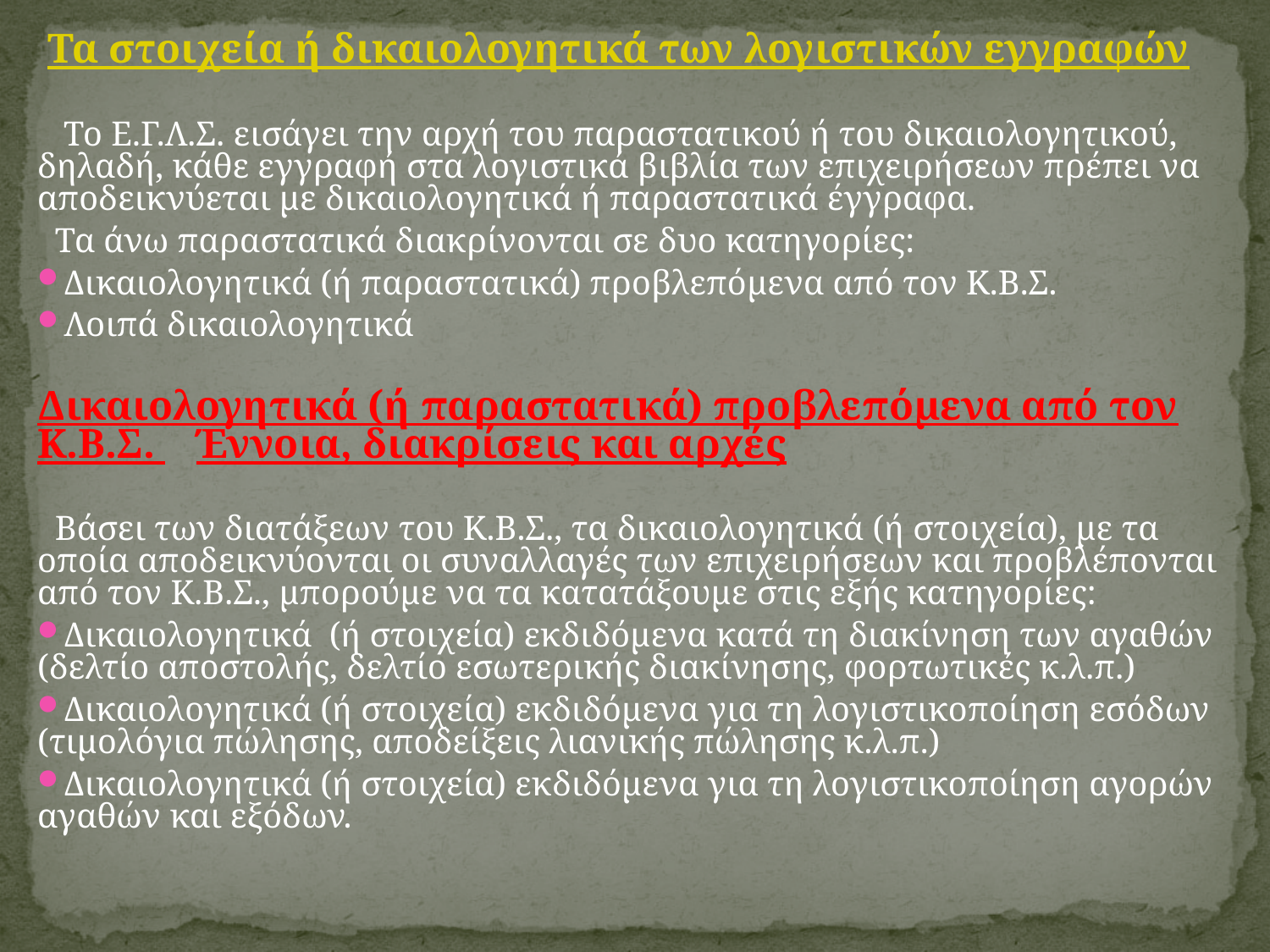

Τα στοιχεία ή δικαιολογητικά των λογιστικών εγγραφών

   Το Ε.Γ.Λ.Σ. εισάγει την αρχή του παραστατικού ή του δικαιολογητικού, δηλαδή, κάθε εγγραφή στα λογιστικά βιβλία των επιχειρήσεων πρέπει να αποδεικνύεται με δικαιολογητικά ή παραστατικά έγγραφα.
  Τα άνω παραστατικά διακρίνονται σε δυο κατηγορίες:
Δικαιολογητικά (ή παραστατικά) προβλεπόμενα από τον Κ.Β.Σ.
Λοιπά δικαιολογητικά

Δικαιολογητικά (ή παραστατικά) προβλεπόμενα από τον Κ.Β.Σ.    Έννοια, διακρίσεις και αρχές

  Βάσει των διατάξεων του Κ.Β.Σ., τα δικαιολογητικά (ή στοιχεία), με τα οποία αποδεικνύονται οι συναλλαγές των επιχειρήσεων και προβλέπονται από τον Κ.Β.Σ., μπορούμε να τα κατατάξουμε στις εξής κατηγορίες:
Δικαιολογητικά  (ή στοιχεία) εκδιδόμενα κατά τη διακίνηση των αγαθών (δελτίο αποστολής, δελτίο εσωτερικής διακίνησης, φορτωτικές κ.λ.π.)
Δικαιολογητικά (ή στοιχεία) εκδιδόμενα για τη λογιστικοποίηση εσόδων (τιμολόγια πώλησης, αποδείξεις λιανικής πώλησης κ.λ.π.)
Δικαιολογητικά (ή στοιχεία) εκδιδόμενα για τη λογιστικοποίηση αγορών αγαθών και εξόδων.